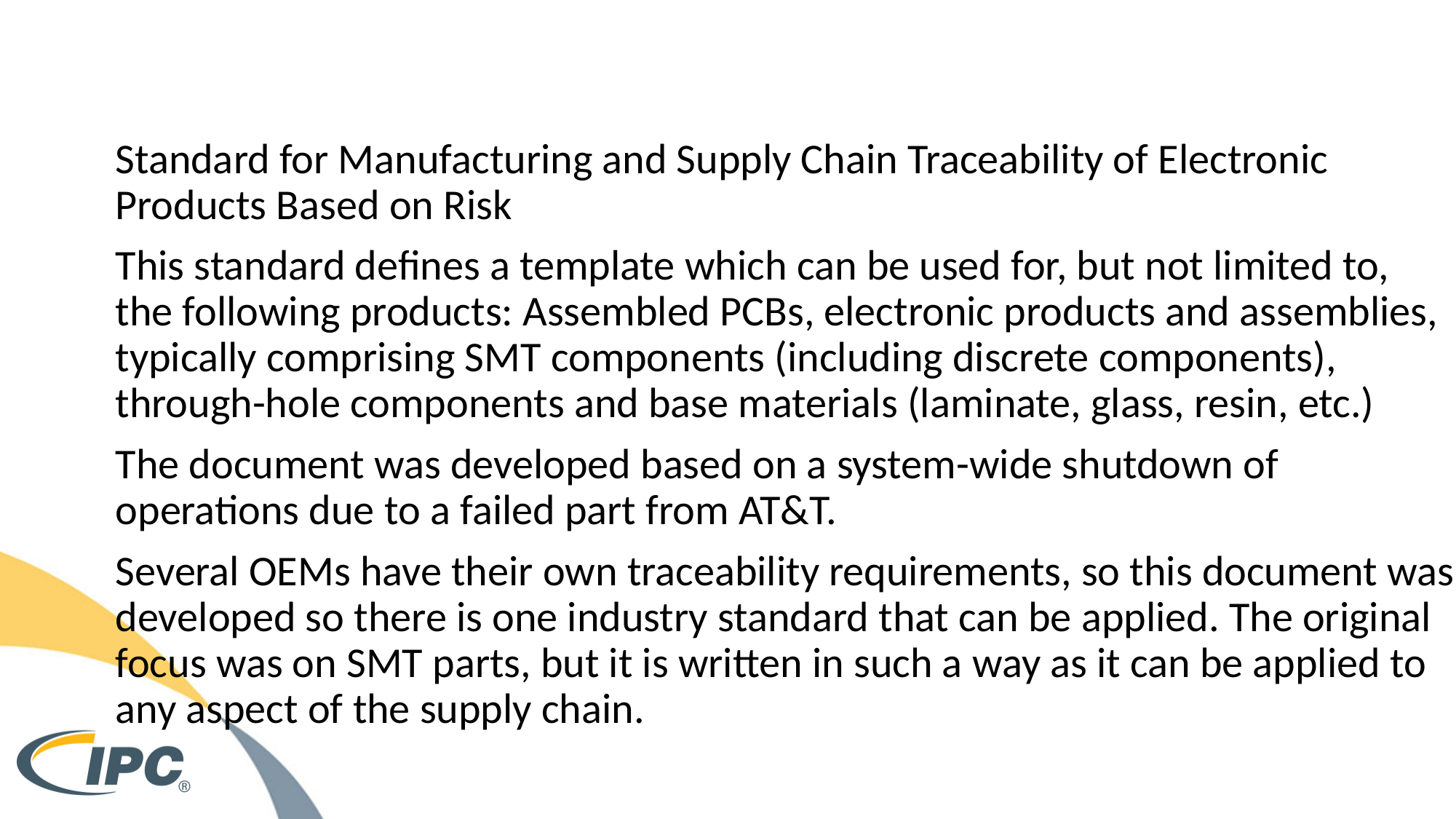

Traceability Standard IPC-1782

Standard for Manufacturing and Supply Chain Traceability of Electronic Products Based on Risk
This standard defines a template which can be used for, but not limited to, the following products: Assembled PCBs, electronic products and assemblies, typically comprising SMT components (including discrete components), through-hole components and base materials (laminate, glass, resin, etc.)
The document was developed based on a system-wide shutdown of operations due to a failed part from AT&T.
Several OEMs have their own traceability requirements, so this document was developed so there is one industry standard that can be applied. The original focus was on SMT parts, but it is written in such a way as it can be applied to any aspect of the supply chain.